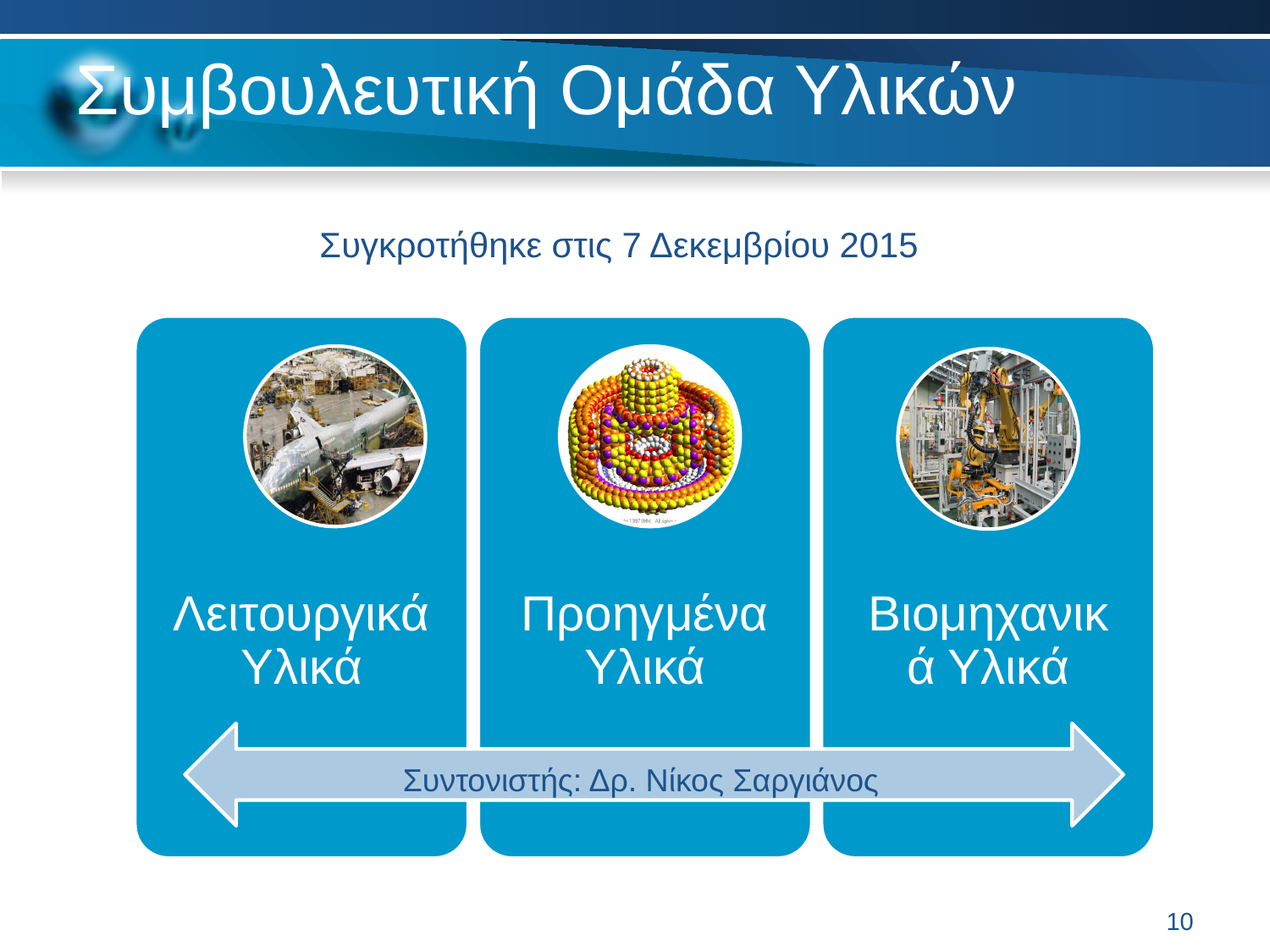

# Συμβουλευτική Ομάδα Υλικών
Συγκροτήθηκε στις 7 Δεκεμβρίου 2015
Λειτουργικά Υλικά
Προηγμένα Υλικά
Βιομηχανικά Υλικά
             Συντονιστής: Δρ. Νίκος Σαργιάνος
10